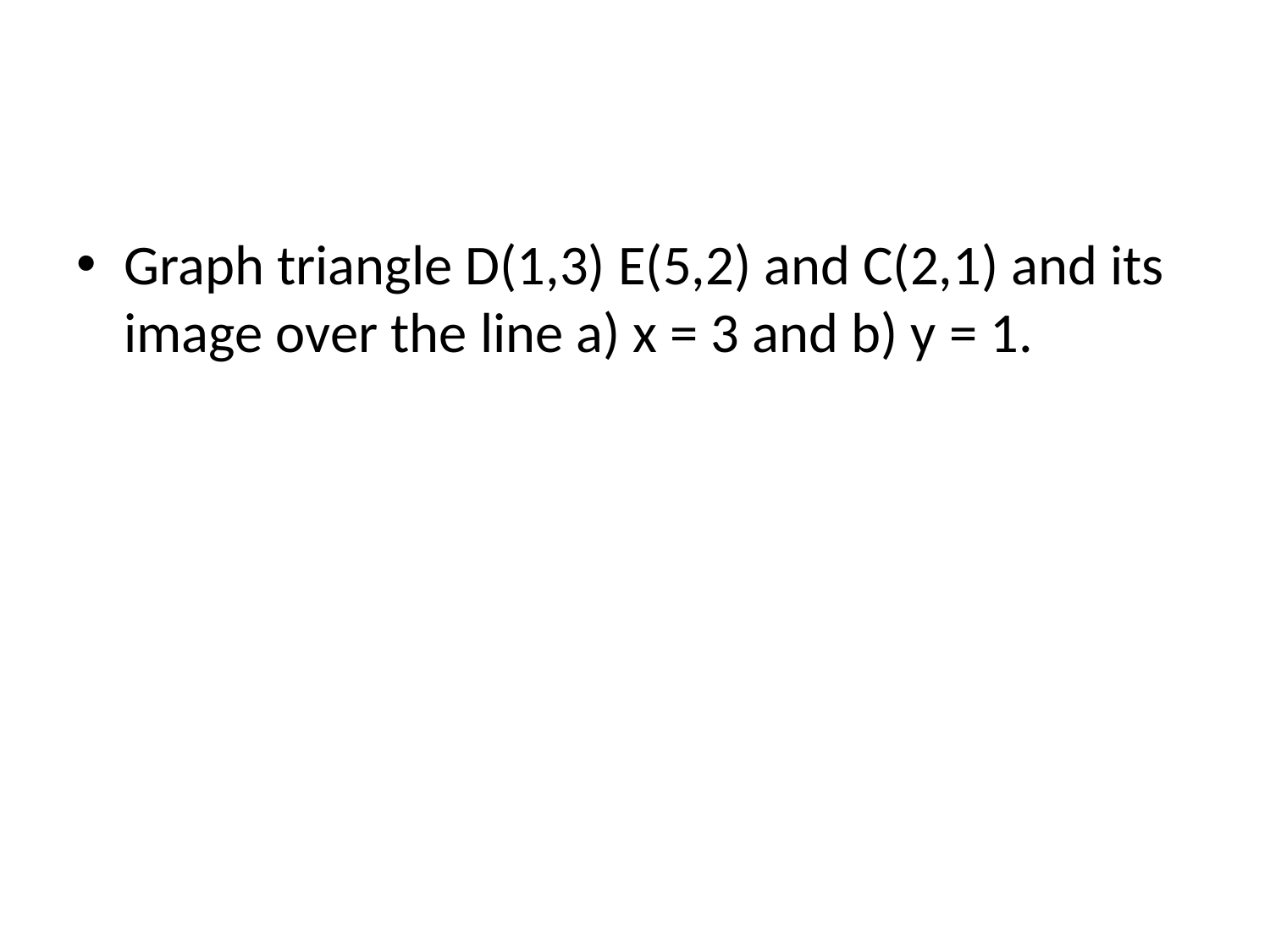

#
Graph triangle D(1,3) E(5,2) and C(2,1) and its image over the line a) x = 3 and b) y = 1.